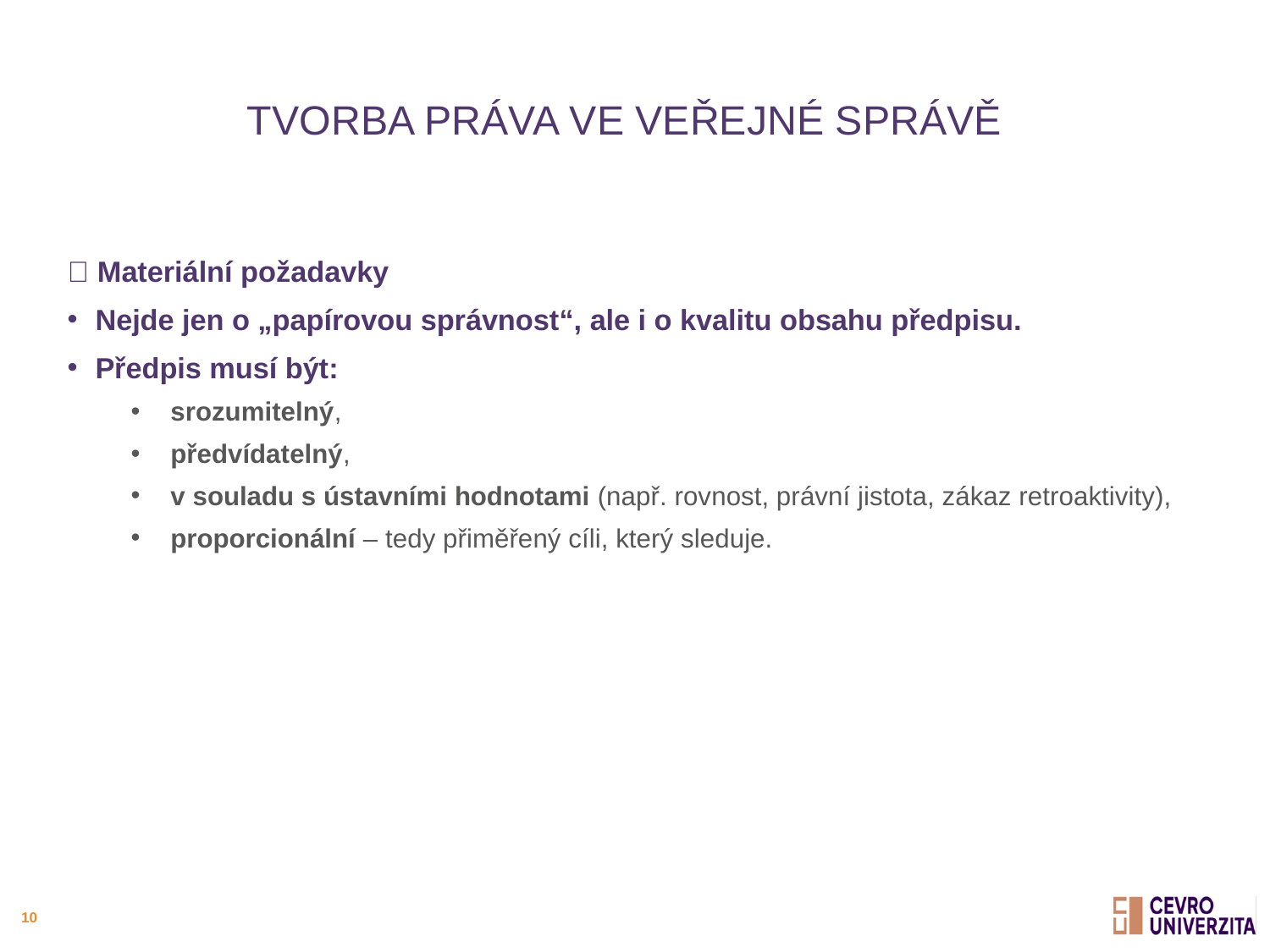

# Tvorba práva ve veřejné správě
🧭 Materiální požadavky
Nejde jen o „papírovou správnost“, ale i o kvalitu obsahu předpisu.
Předpis musí být:
srozumitelný,
předvídatelný,
v souladu s ústavními hodnotami (např. rovnost, právní jistota, zákaz retroaktivity),
proporcionální – tedy přiměřený cíli, který sleduje.

10